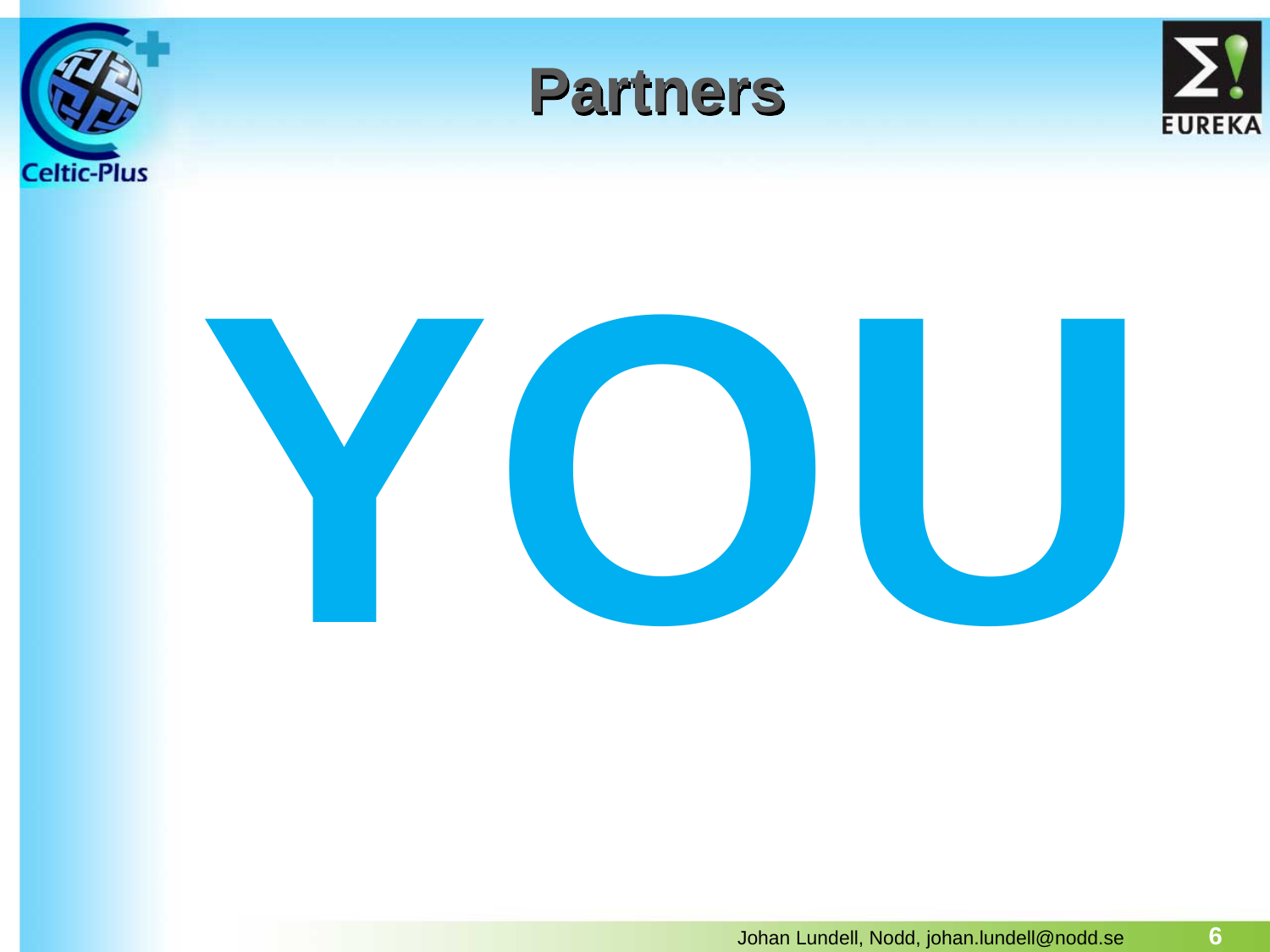

# Partners
YOU
6
Johan Lundell, Nodd, johan.lundell@nodd.se